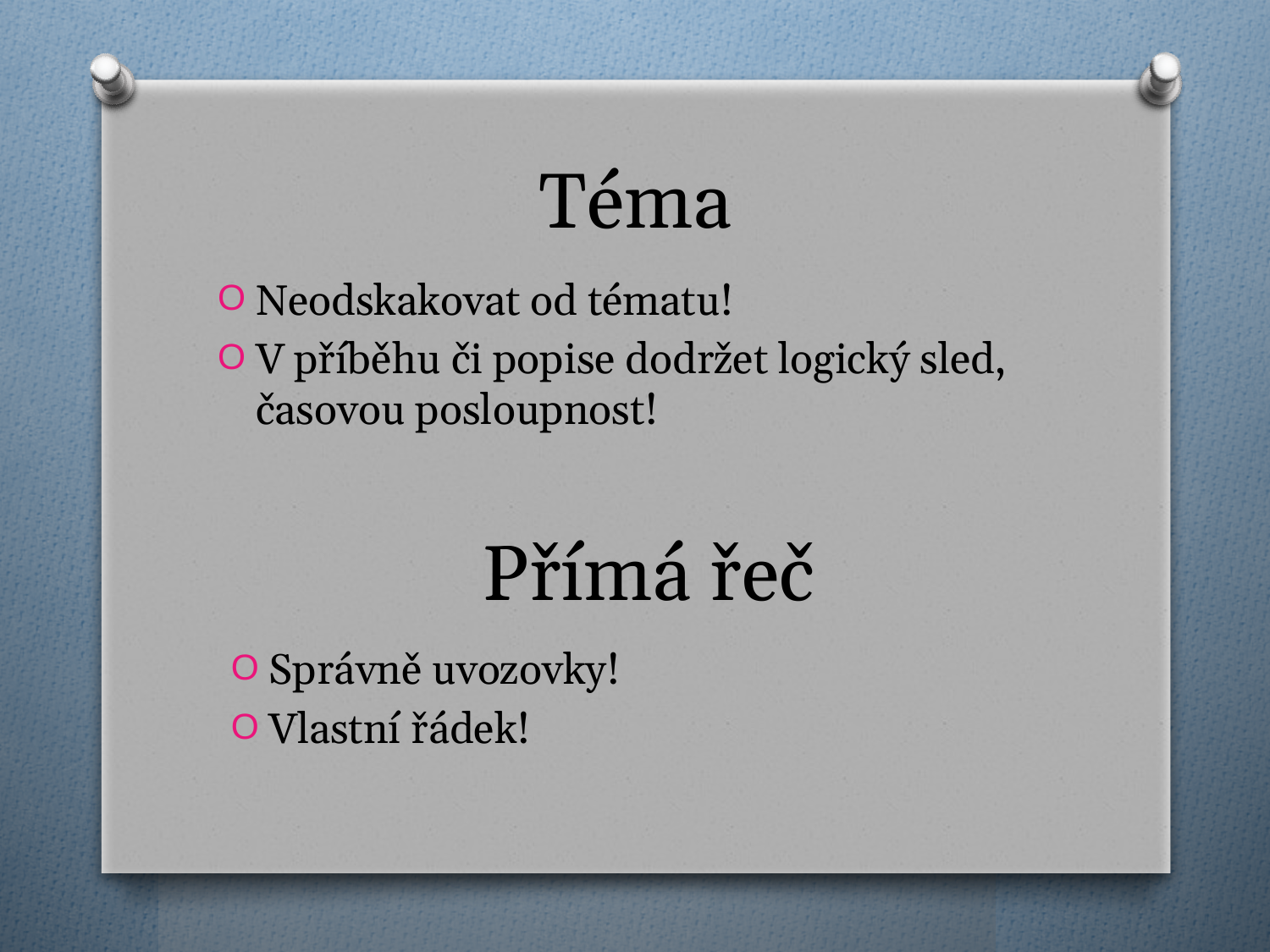

# Téma
Neodskakovat od tématu!
V příběhu či popise dodržet logický sled, časovou posloupnost!
Přímá řeč
Správně uvozovky!
Vlastní řádek!